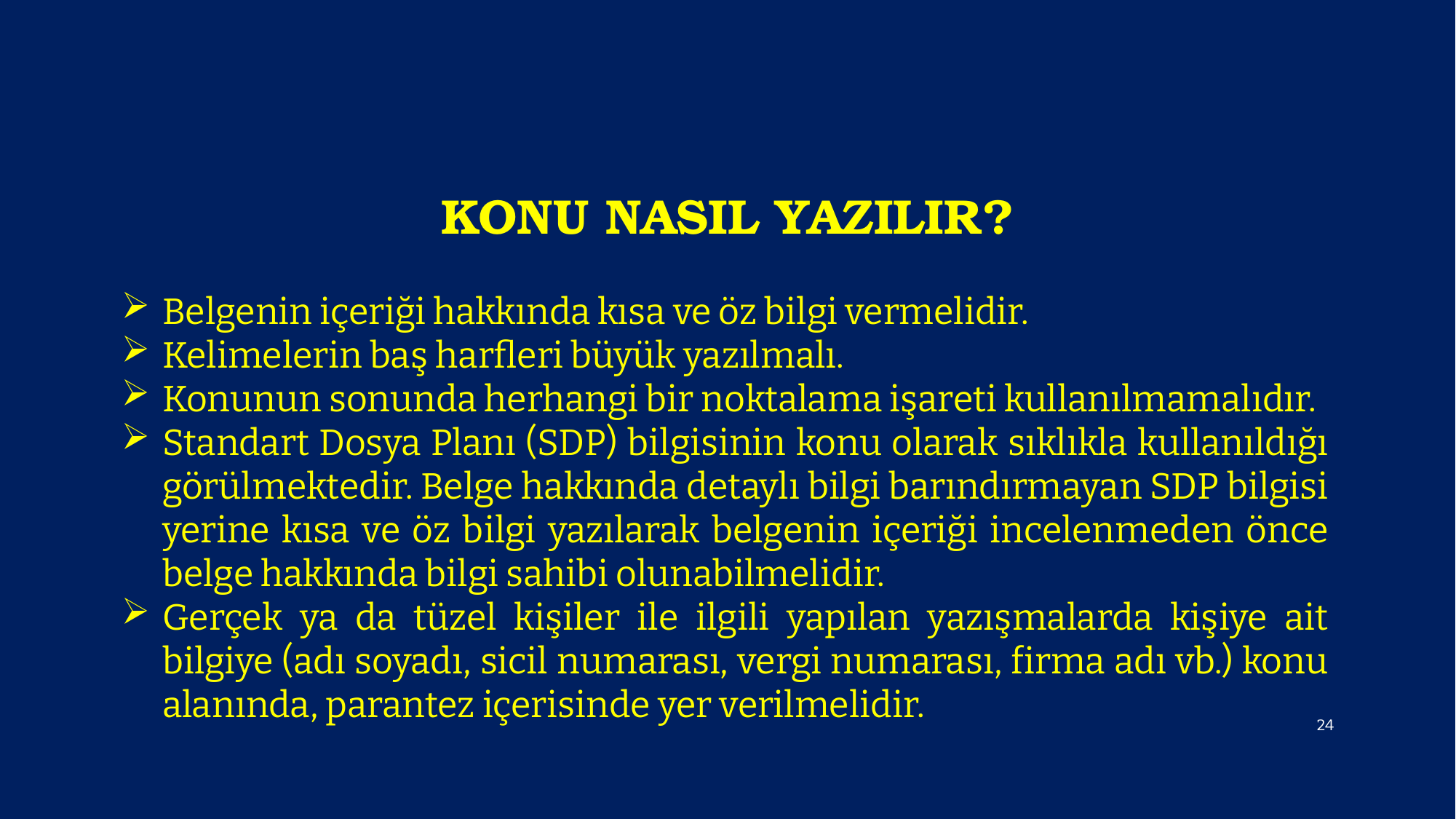

# KoNU naSIL YAZILIR?
Belgenin içeriği hakkında kısa ve öz bilgi vermelidir.
Kelimelerin baş harfleri büyük yazılmalı.
Konunun sonunda herhangi bir noktalama işareti kullanılmamalıdır.
Standart Dosya Planı (SDP) bilgisinin konu olarak sıklıkla kullanıldığı görülmektedir. Belge hakkında detaylı bilgi barındırmayan SDP bilgisi yerine kısa ve öz bilgi yazılarak belgenin içeriği incelenmeden önce belge hakkında bilgi sahibi olunabilmelidir.
Gerçek ya da tüzel kişiler ile ilgili yapılan yazışmalarda kişiye ait bilgiye (adı soyadı, sicil numarası, vergi numarası, firma adı vb.) konu alanında, parantez içerisinde yer verilmelidir.
24